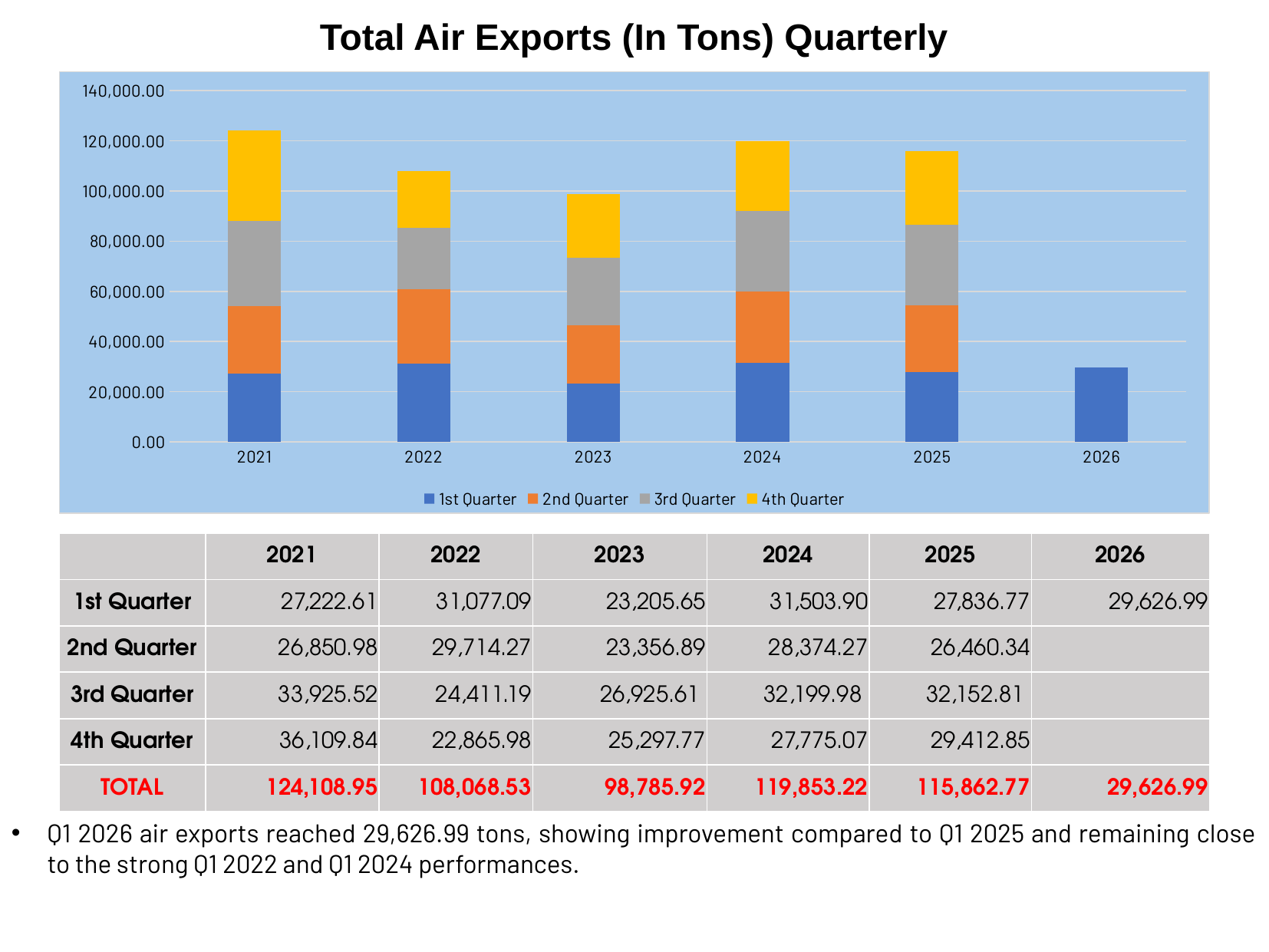

Total Air Exports (In Tons) Quarterly

### Chart

| Category | 1st Quarter | 2nd Quarter | 3rd Quarter | 4th Quarter |
|---|---|---|---|---|
| 2021 | 27222.61 | 26850.98 | 33925.52 | 36109.84 |
| 2022 | 31077.09 | 29714.27 | 24411.19 | 22865.98 |
| 2023 | 23205.65 | 23356.89 | 26925.61 | 25297.77 |
| 2024 | 31503.9 | 28374.27 | 32199.98 | 27775.07 |
| 2025 | 27836.77 | 26460.34 | 32152.81 | 29412.85 |
| 2026 | 29626.99 | None | None | None |
|  | 2021 | 2022 | 2023 | 2024 | 2025 | 2026 |
| --- | --- | --- | --- | --- | --- | --- |
| 1st Quarter | 27,222.61 | 31,077.09 | 23,205.65 | 31,503.90 | 27,836.77 | 29,626.99 |
| 2nd Quarter | 26,850.98 | 29,714.27 | 23,356.89 | 28,374.27 | 26,460.34 |  |
| 3rd Quarter | 33,925.52 | 24,411.19 | 26,925.61 | 32,199.98 | 32,152.81 |  |
| 4th Quarter | 36,109.84 | 22,865.98 | 25,297.77 | 27,775.07 | 29,412.85 |  |
| TOTAL | 124,108.95 | 108,068.53 | 98,785.92 | 119,853.22 | 115,862.77 | 29,626.99 |
Q1 2026 air exports reached 29,626.99 tons, showing improvement compared to Q1 2025 and remaining close to the strong Q1 2022 and Q1 2024 performances.